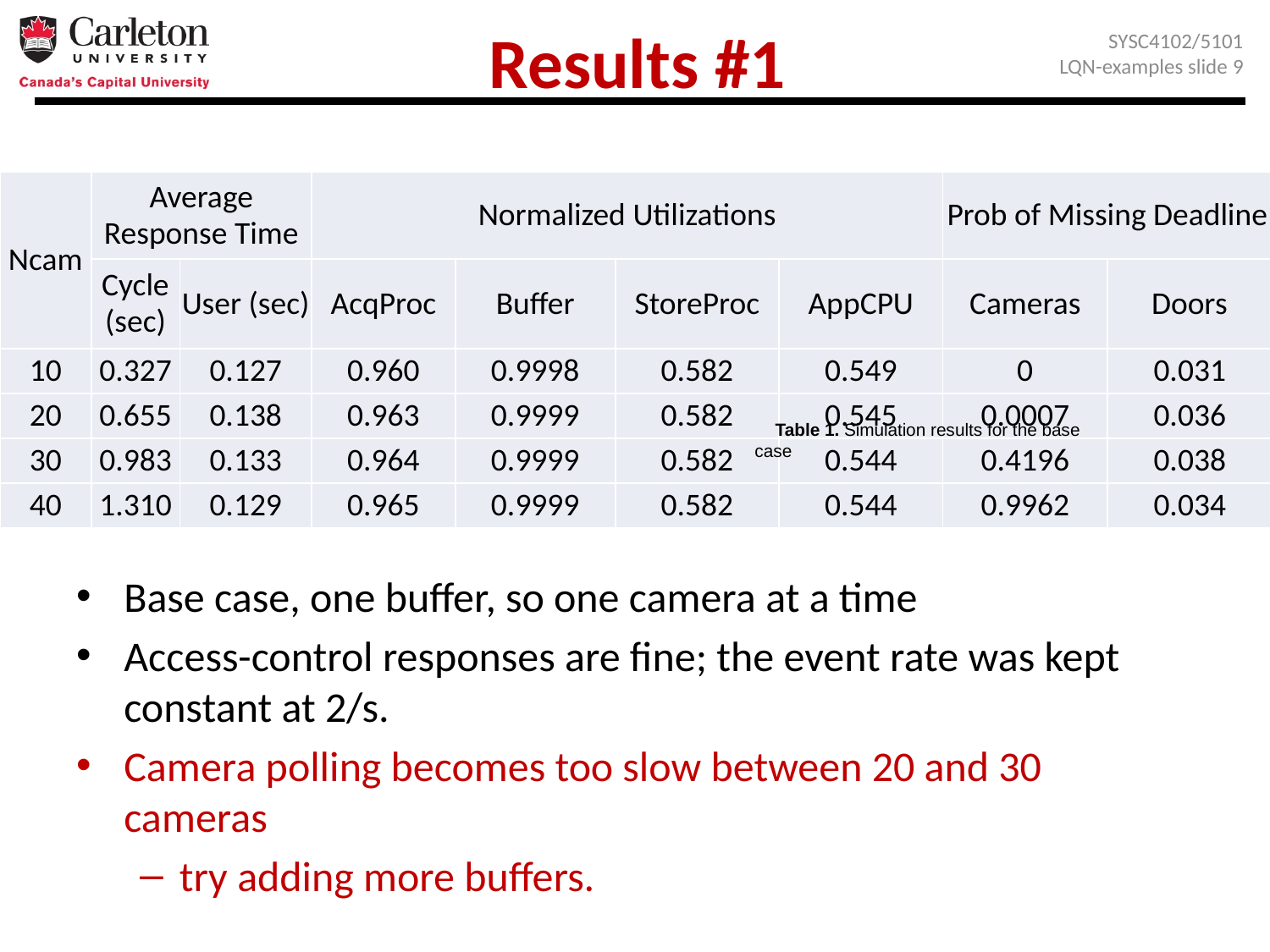

# Results #1
SYSC4102/5101
LQN-examples slide 9
| Ncam | Average Response Time |  | Normalized Utilizations |  |  |  | Prob of Missing Deadline |  |
| --- | --- | --- | --- | --- | --- | --- | --- | --- |
|  | Cycle (sec) | User (sec) | AcqProc | Buffer | StoreProc | AppCPU | Cameras | Doors |
| 10 | 0.327 | 0.127 | 0.960 | 0.9998 | 0.582 | 0.549 | 0 | 0.031 |
| 20 | 0.655 | 0.138 | 0.963 | 0.9999 | 0.582 | 0.545 | 0.0007 | 0.036 |
| 30 | 0.983 | 0.133 | 0.964 | 0.9999 | 0.582 | 0.544 | 0.4196 | 0.038 |
| 40 | 1.310 | 0.129 | 0.965 | 0.9999 | 0.582 | 0.544 | 0.9962 | 0.034 |
Table 1. Simulation results for the base case

Base case, one buffer, so one camera at a time
Access-control responses are fine; the event rate was kept constant at 2/s.
Camera polling becomes too slow between 20 and 30 cameras
try adding more buffers.